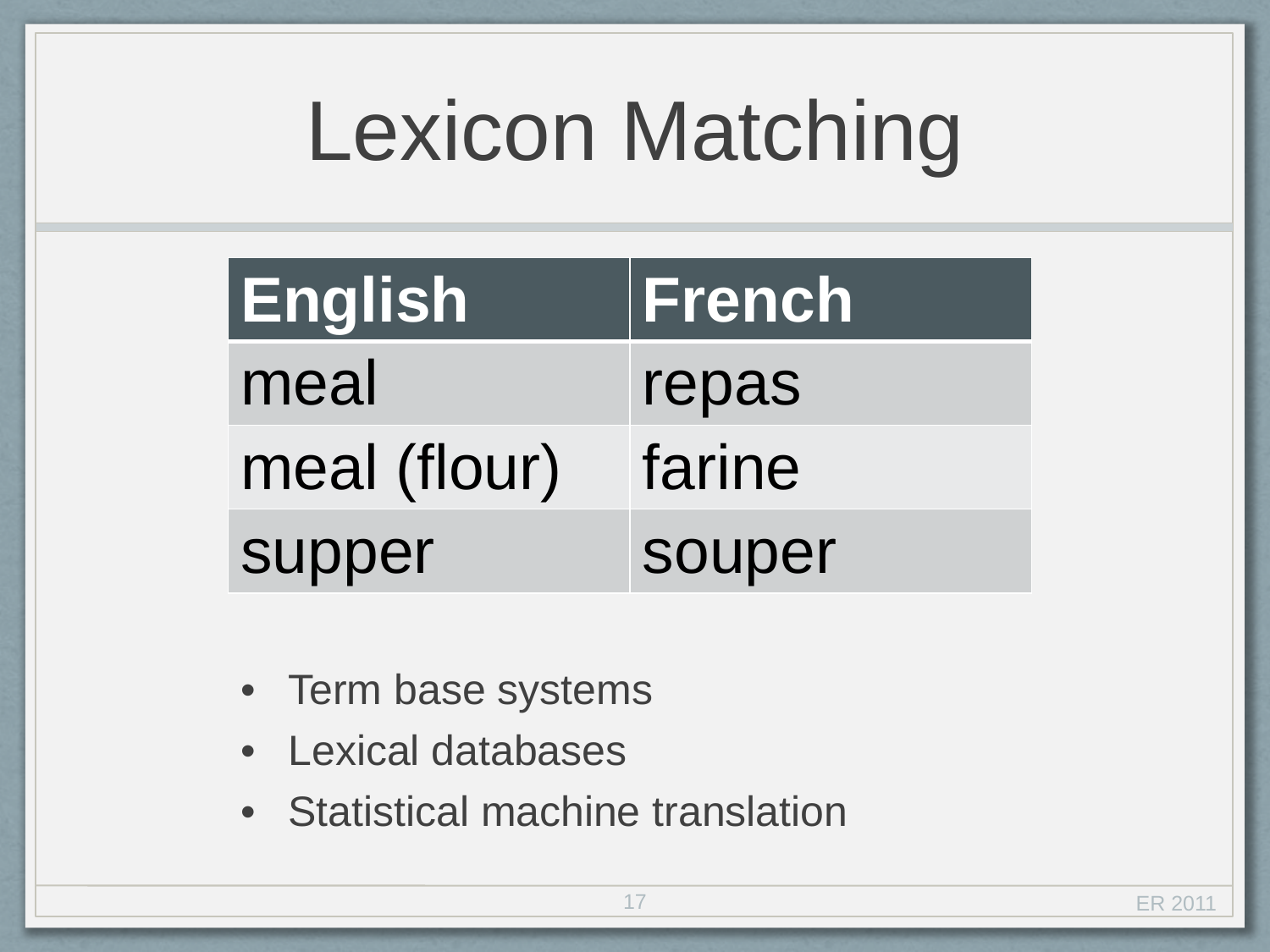

# Lexicon Matching
| English | French |
| --- | --- |
| meal | repas |
| meal (flour) | farine |
| supper | souper |
Term base systems
Lexical databases
Statistical machine translation
17
ER 2011